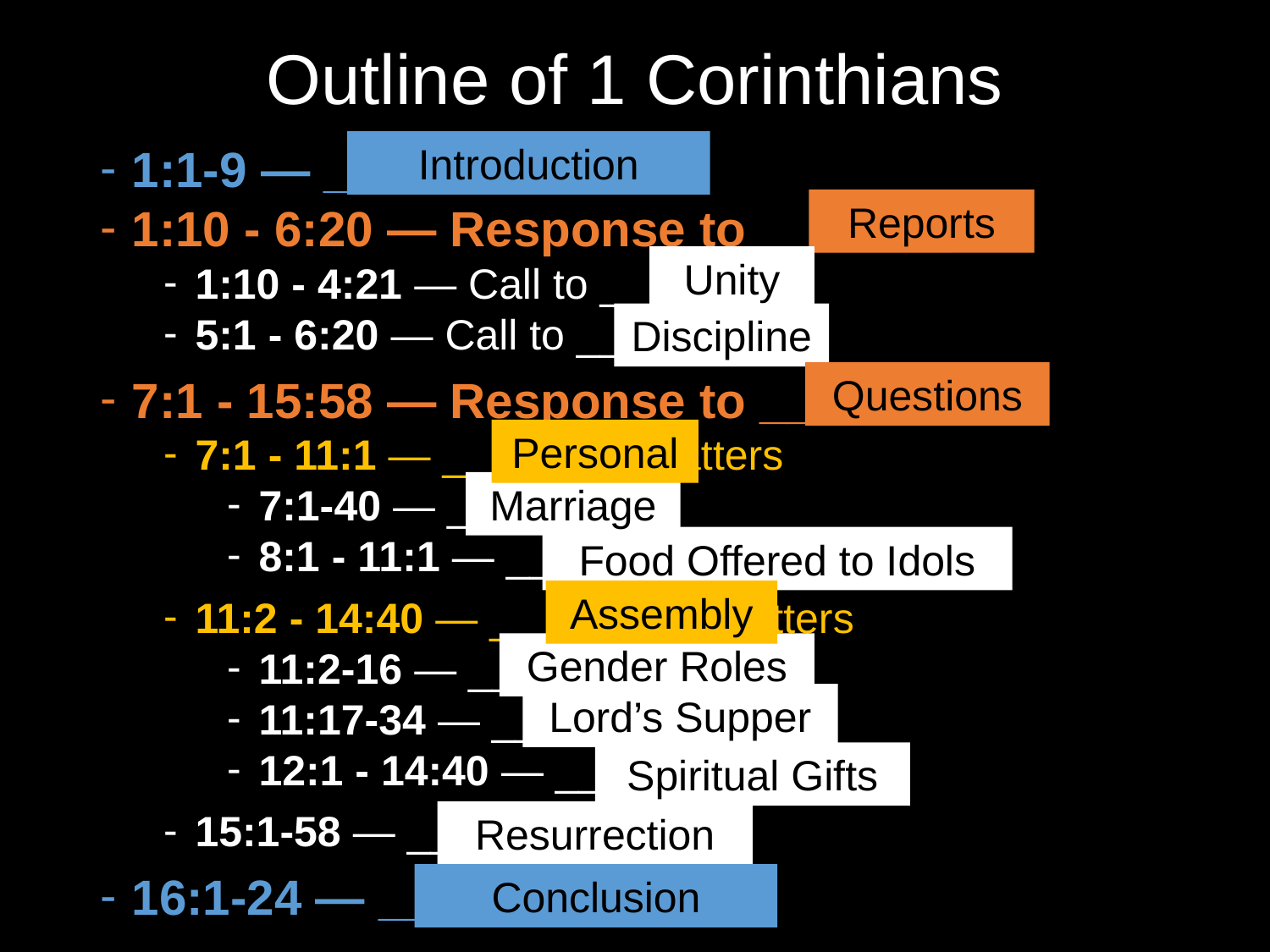

# Outline of 1 Corinthians
Introduction
1:1-9 — ___________
1:10 - 6:20 — Response to _______
1:10 - 4:21 — Call to ______
5:1 - 6:20 — Call to _______
7:1 - 15:58 — Response to _______
7:1 - 11:1 — ________ Matters
7:1-40 — _______
8:1 - 11:1 — ______________
11:2 - 14:40 — _________ Matters
11:2-16 — ___________
11:17-34 — __________
12:1 - 14:40 — _________
15:1-58 — ___________
16:1-24 — ___________
Reports
Unity
Discipline
Questions
Personal
Marriage
Food Offered to Idols
Assembly
Gender Roles
Lord’s Supper
Spiritual Gifts
Resurrection
Conclusion